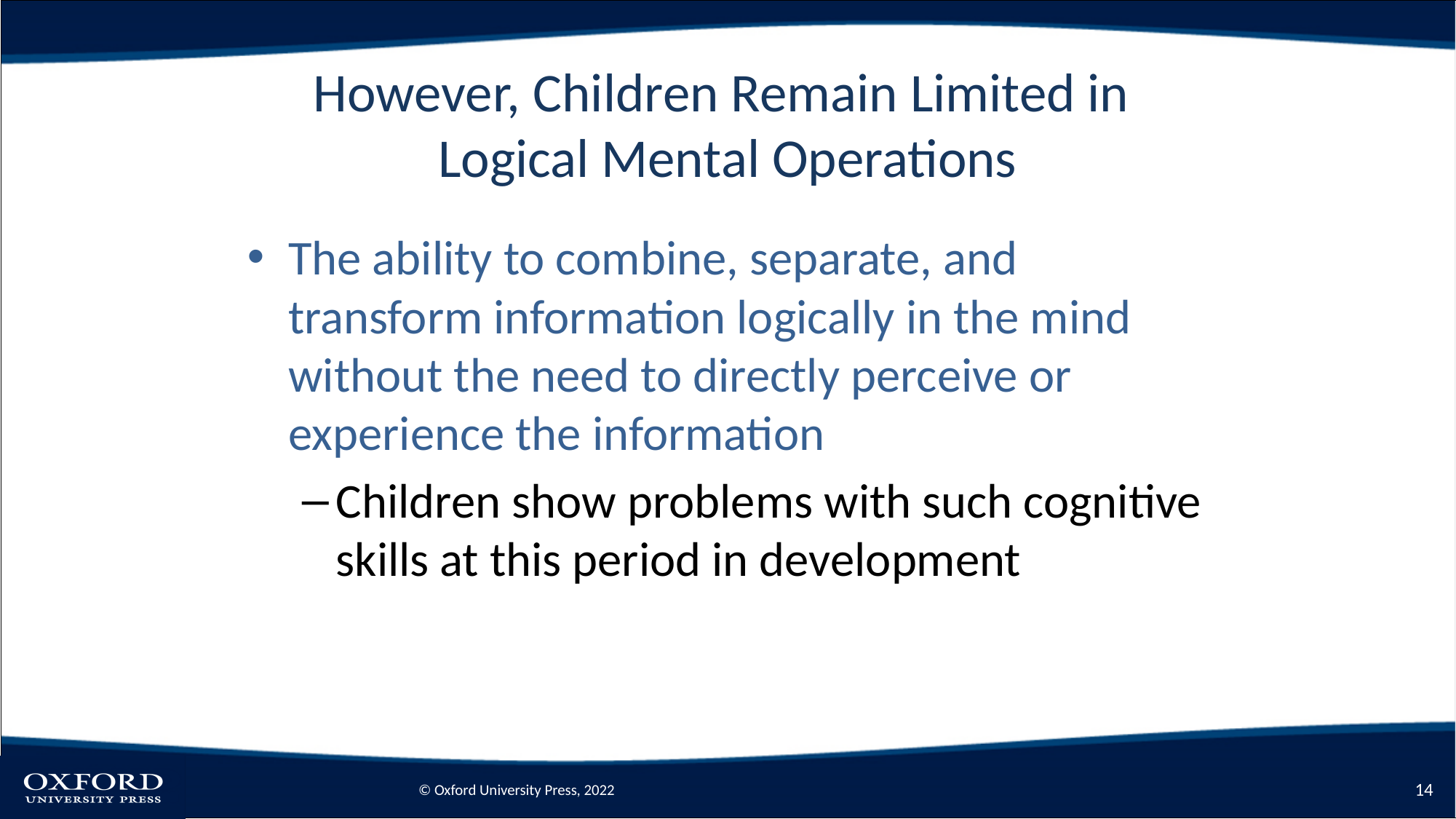

# However, Children Remain Limited in Logical Mental Operations
The ability to combine, separate, and transform information logically in the mind without the need to directly perceive or experience the information
Children show problems with such cognitive skills at this period in development